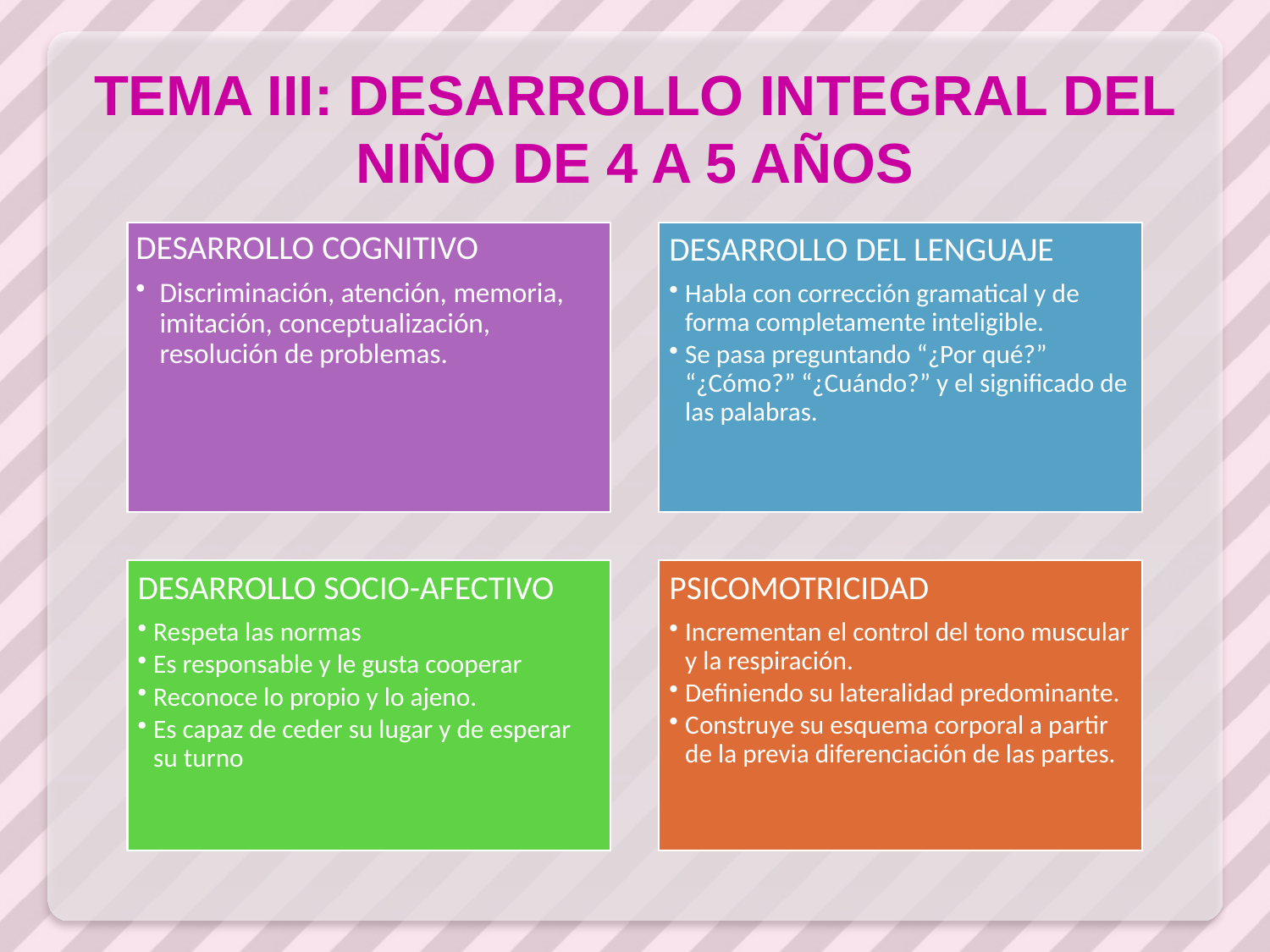

# TEMA III: DESARROLLO INTEGRAL DEL NIÑO DE 4 A 5 AÑOS
DESARROLLO COGNITIVO
Discriminación, atención, memoria, imitación, conceptualización, resolución de problemas.
DESARROLLO DEL LENGUAJE
Habla con corrección gramatical y de forma completamente inteligible.
Se pasa preguntando “¿Por qué?” “¿Cómo?” “¿Cuándo?” y el significado de las palabras.
DESARROLLO SOCIO-AFECTIVO
Respeta las normas
Es responsable y le gusta cooperar
Reconoce lo propio y lo ajeno.
Es capaz de ceder su lugar y de esperar su turno
PSICOMOTRICIDAD
Incrementan el control del tono muscular y la respiración.
Definiendo su lateralidad predominante.
Construye su esquema corporal a partir de la previa diferenciación de las partes.